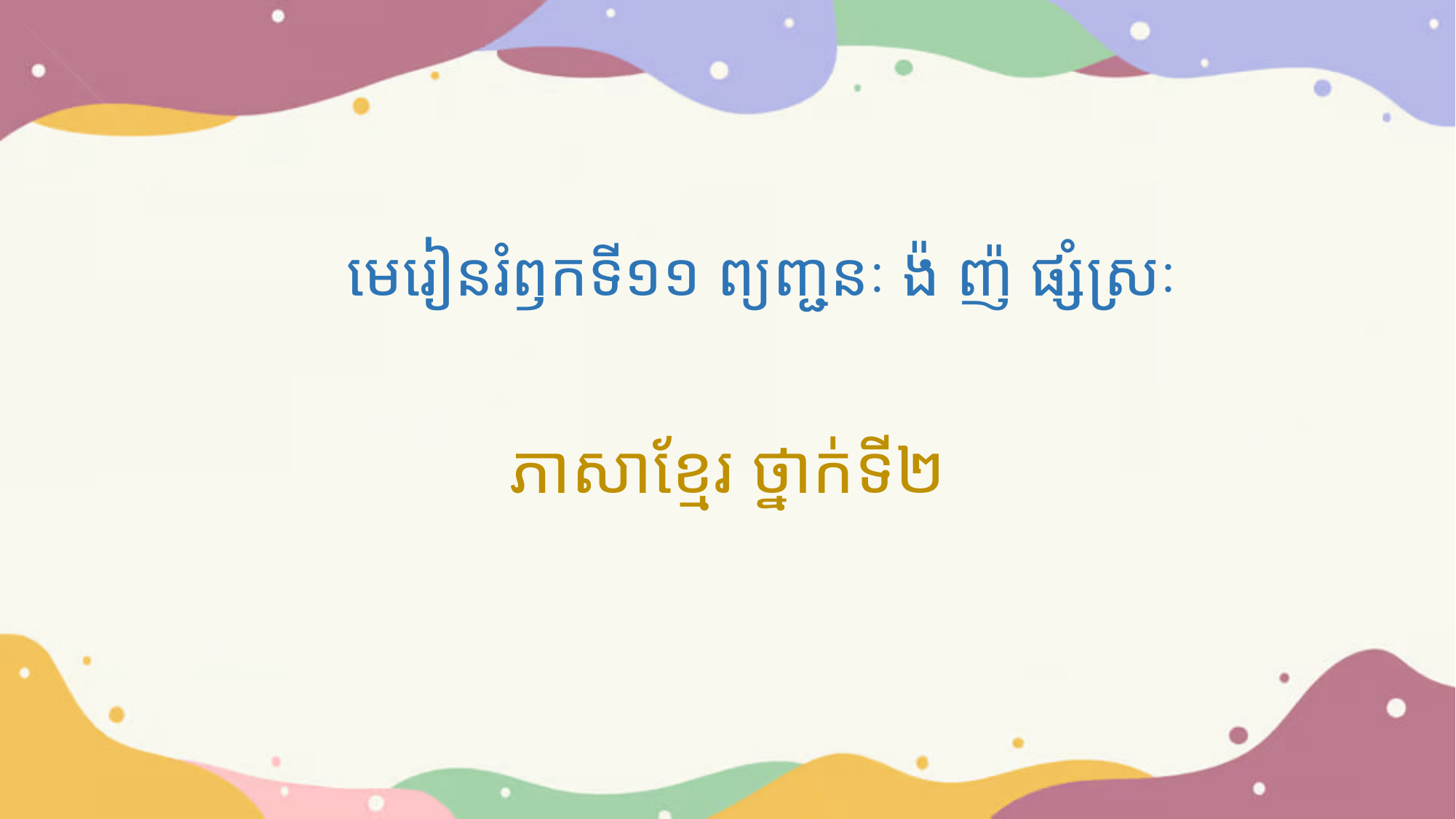

# មេរៀនរំឭកទី១១ ព្យញ្ជនៈ ង៉ ញ៉ ផ្សំស្រៈ
ភាសាខ្មែរ ថ្នាក់ទី២